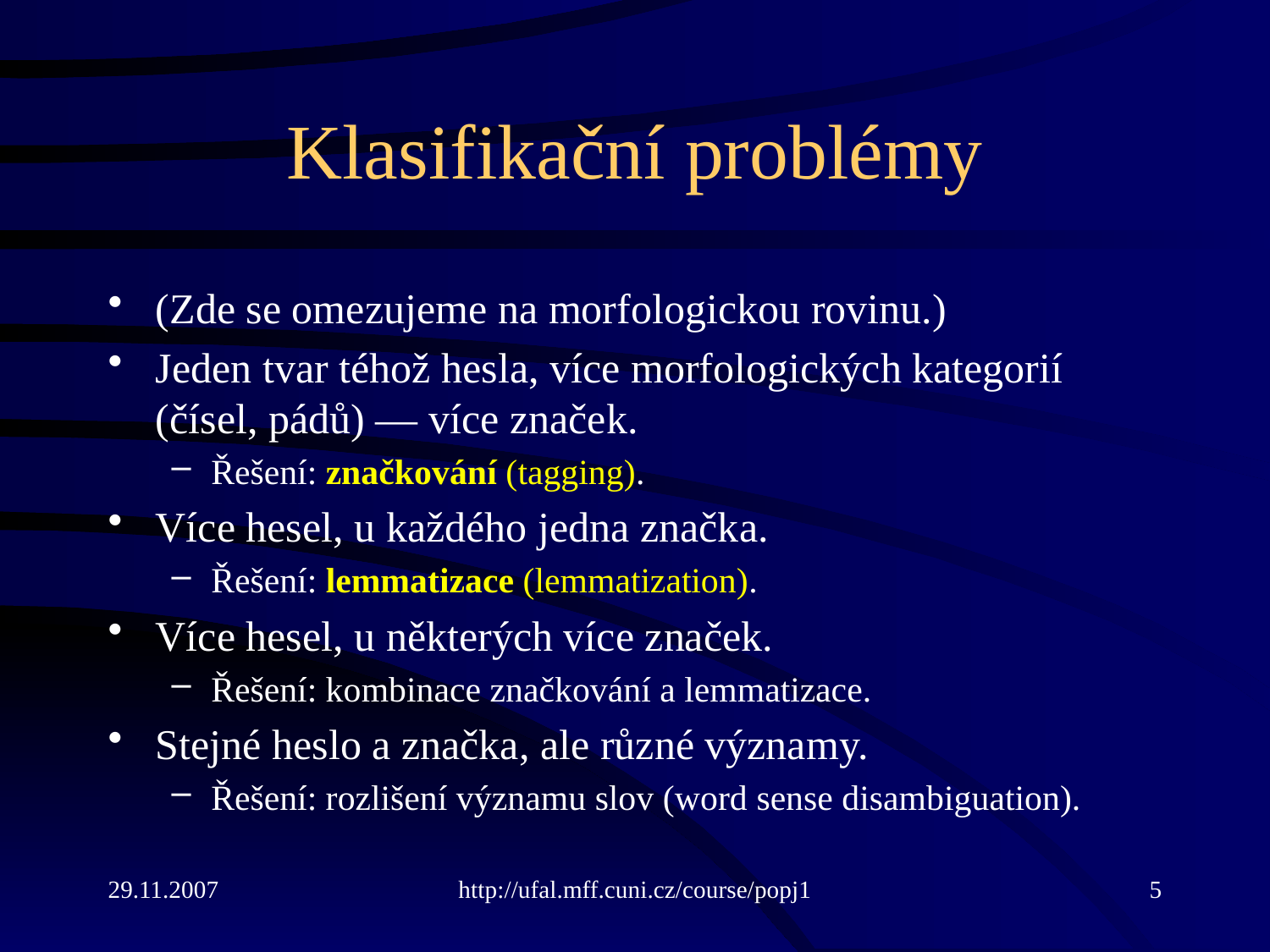

# Klasifikační problémy
(Zde se omezujeme na morfologickou rovinu.)
Jeden tvar téhož hesla, více morfologických kategorií (čísel, pádů) — více značek.
Řešení: značkování (tagging).
Více hesel, u každého jedna značka.
Řešení: lemmatizace (lemmatization).
Více hesel, u některých více značek.
Řešení: kombinace značkování a lemmatizace.
Stejné heslo a značka, ale různé významy.
Řešení: rozlišení významu slov (word sense disambiguation).
29.11.2007
http://ufal.mff.cuni.cz/course/popj1
5